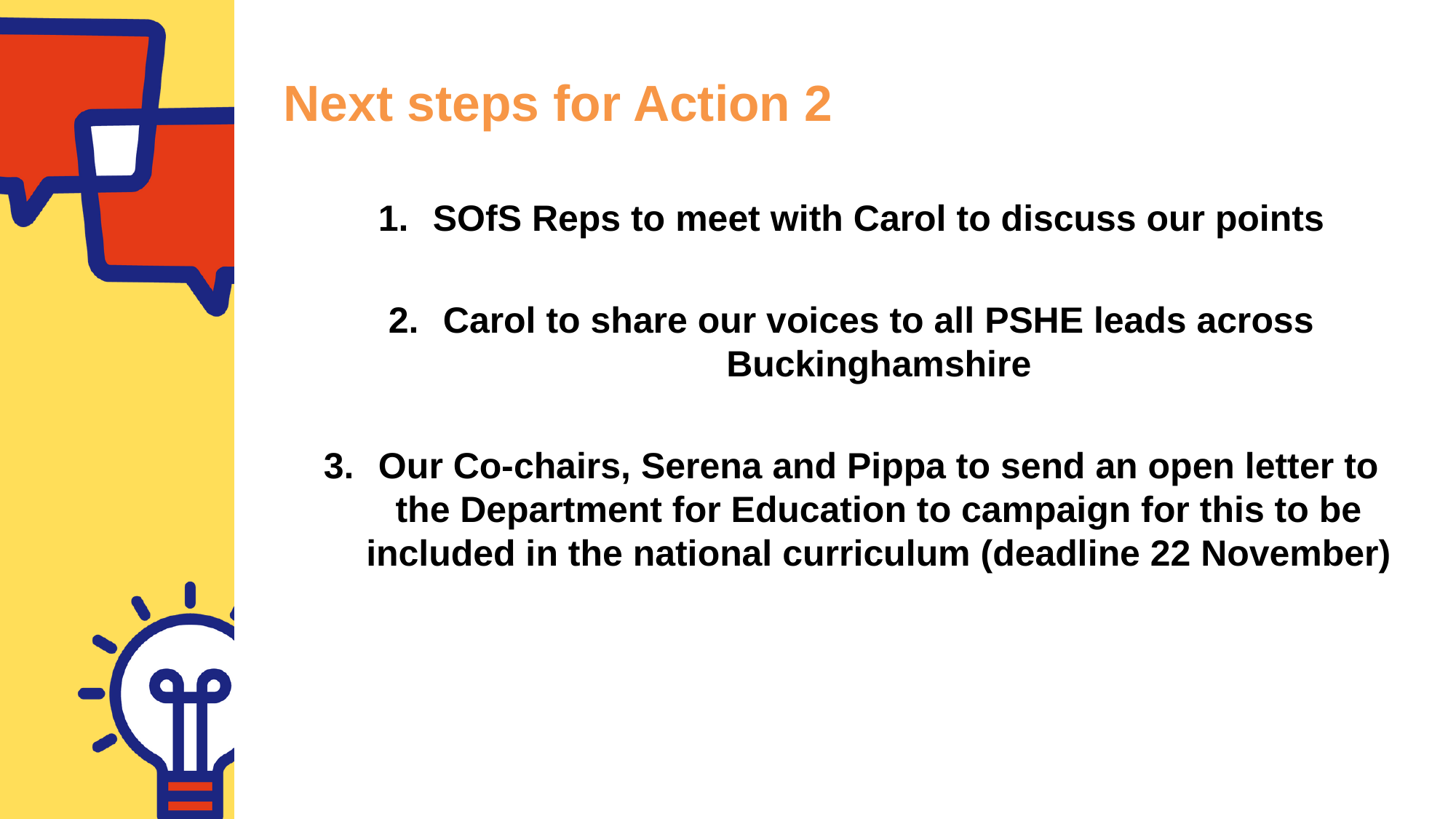

Next steps for Action 2

SOfS Reps to meet with Carol to discuss our points

Carol to share our voices to all PSHE leads across Buckinghamshire

Our Co-chairs, Serena and Pippa to send an open letter to the Department for Education to campaign for this to be included in the national curriculum (deadline 22 November)